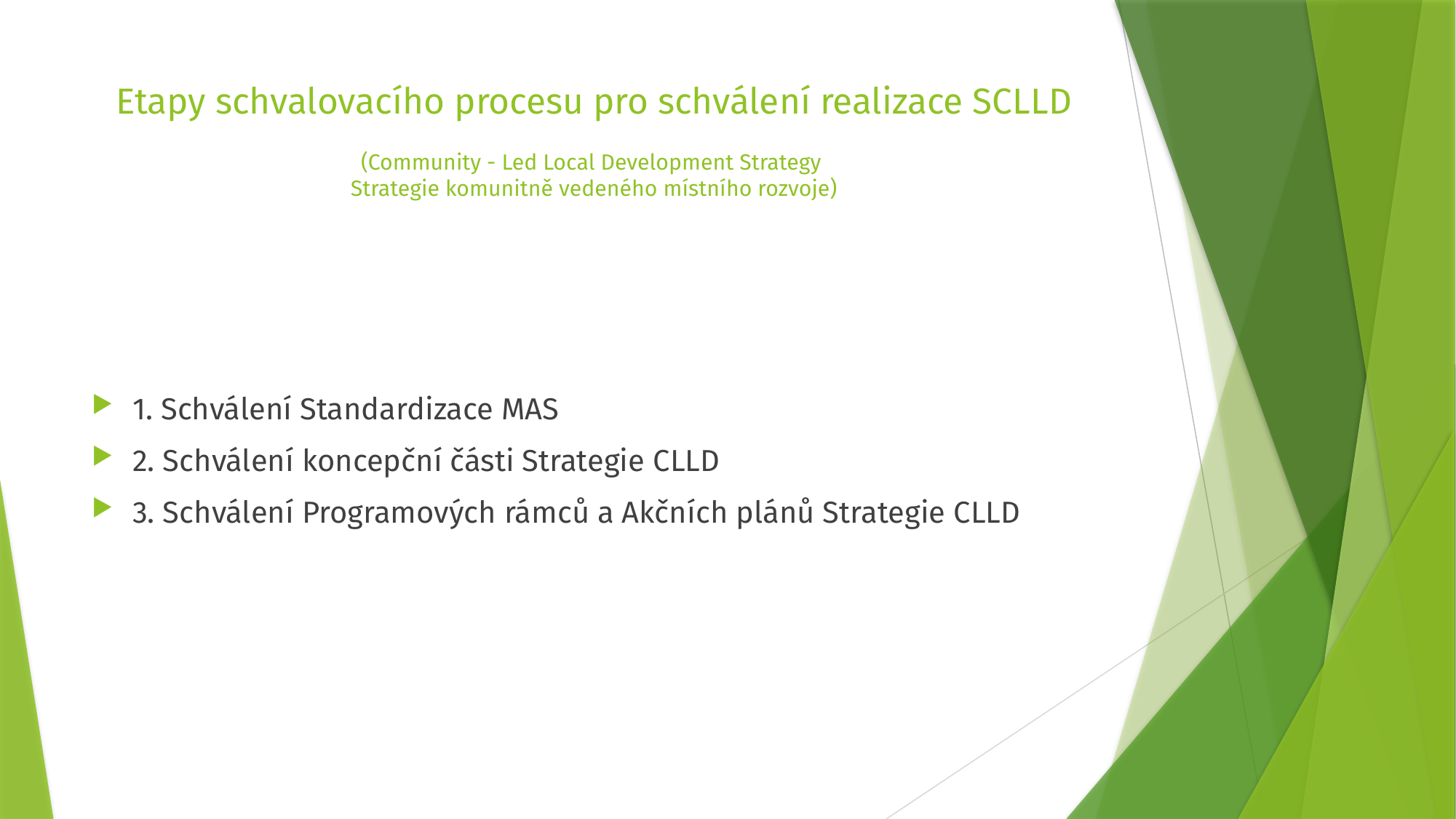

# Etapy schvalovacího procesu pro schválení realizace SCLLD (Community - Led Local Development Strategy Strategie komunitně vedeného místního rozvoje)
1. Schválení Standardizace MAS
2. Schválení koncepční části Strategie CLLD
3. Schválení Programových rámců a Akčních plánů Strategie CLLD